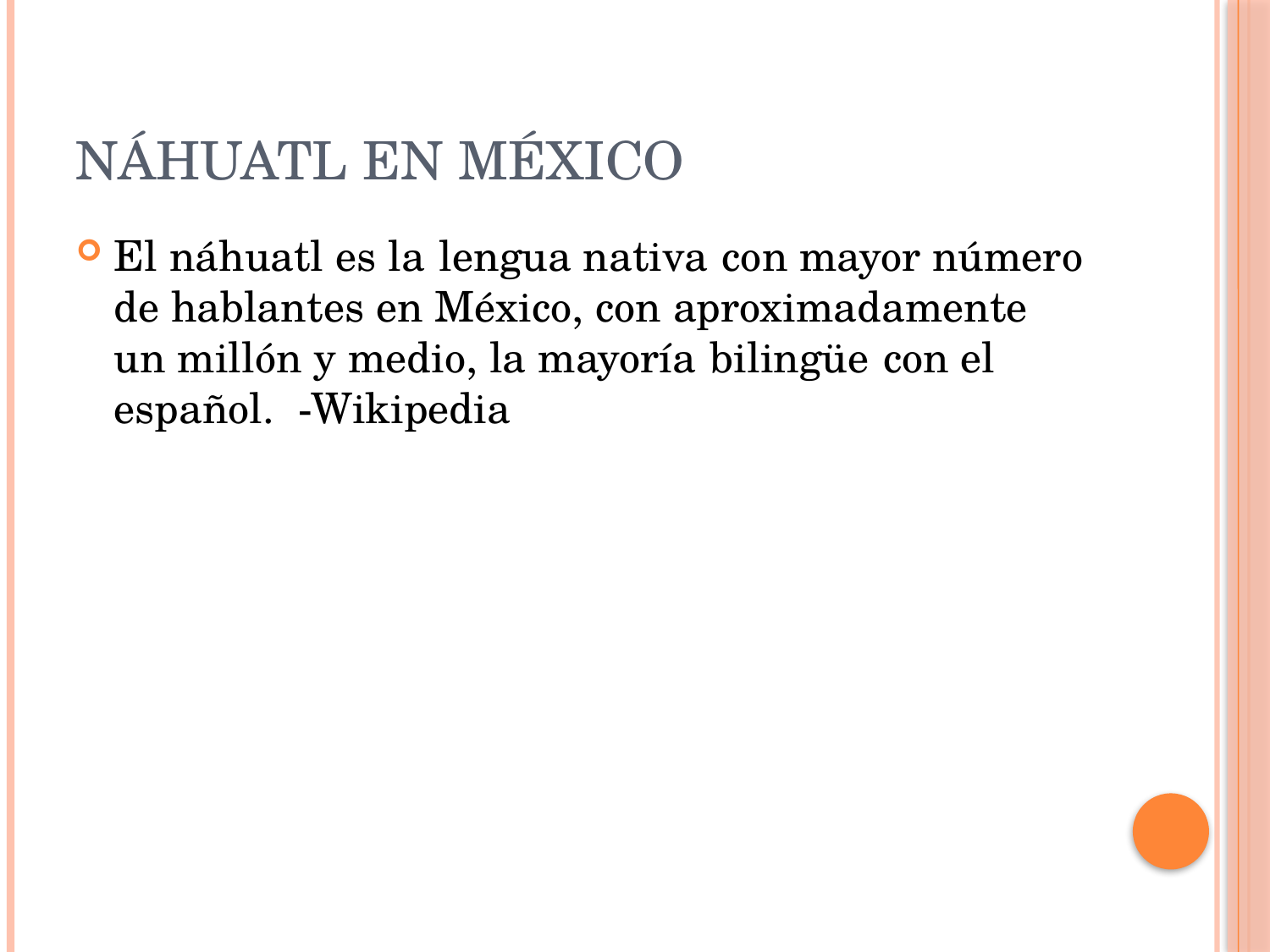

# Náhuatl en México
El náhuatl es la lengua nativa con mayor número de hablantes en México, con aproximadamente un millón y medio, la mayoría bilingüe con el español.  -Wikipedia